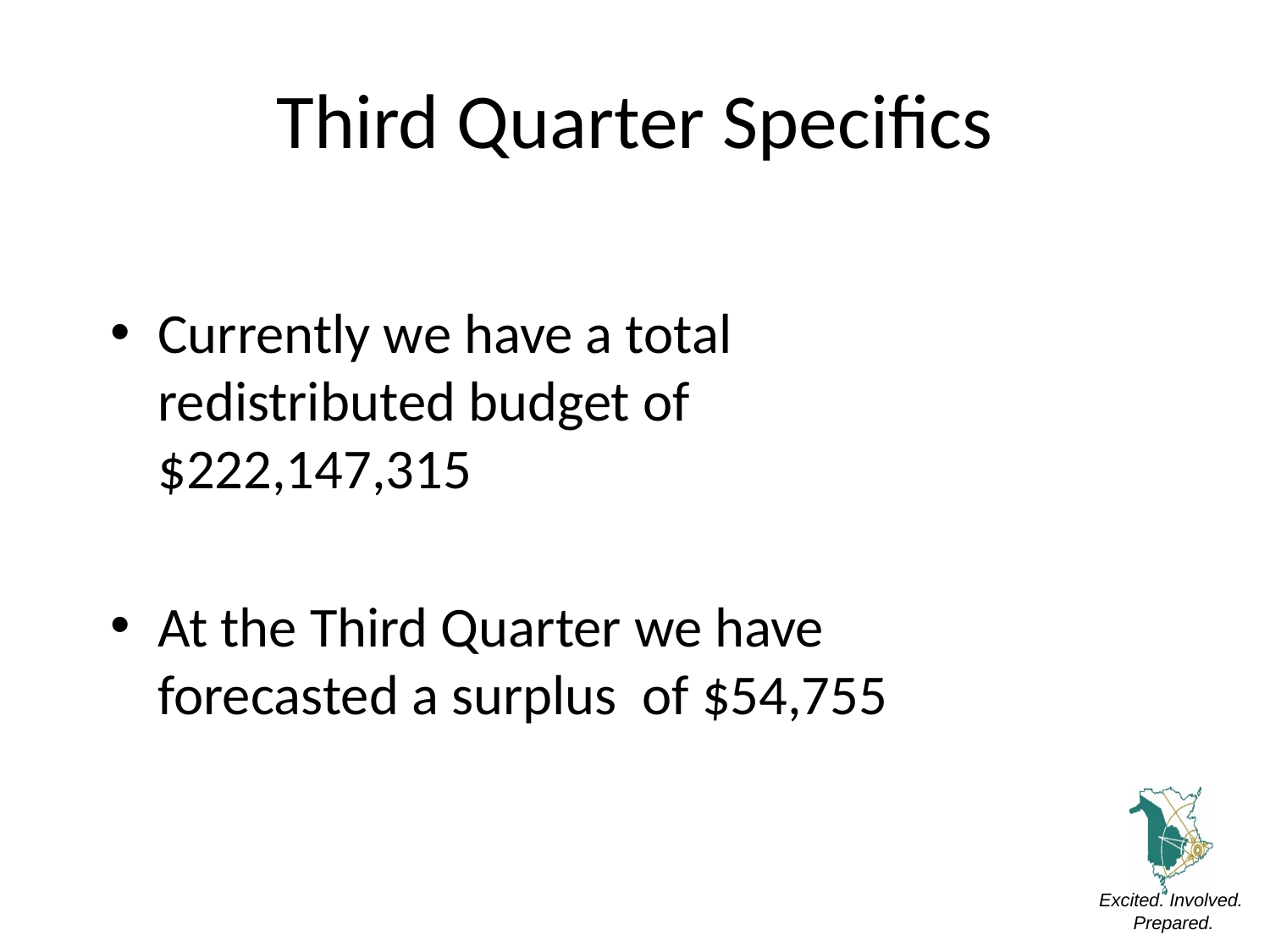

# Third Quarter Specifics
Currently we have a total redistributed budget of $222,147,315

At the Third Quarter we have forecasted a surplus  of $54,755